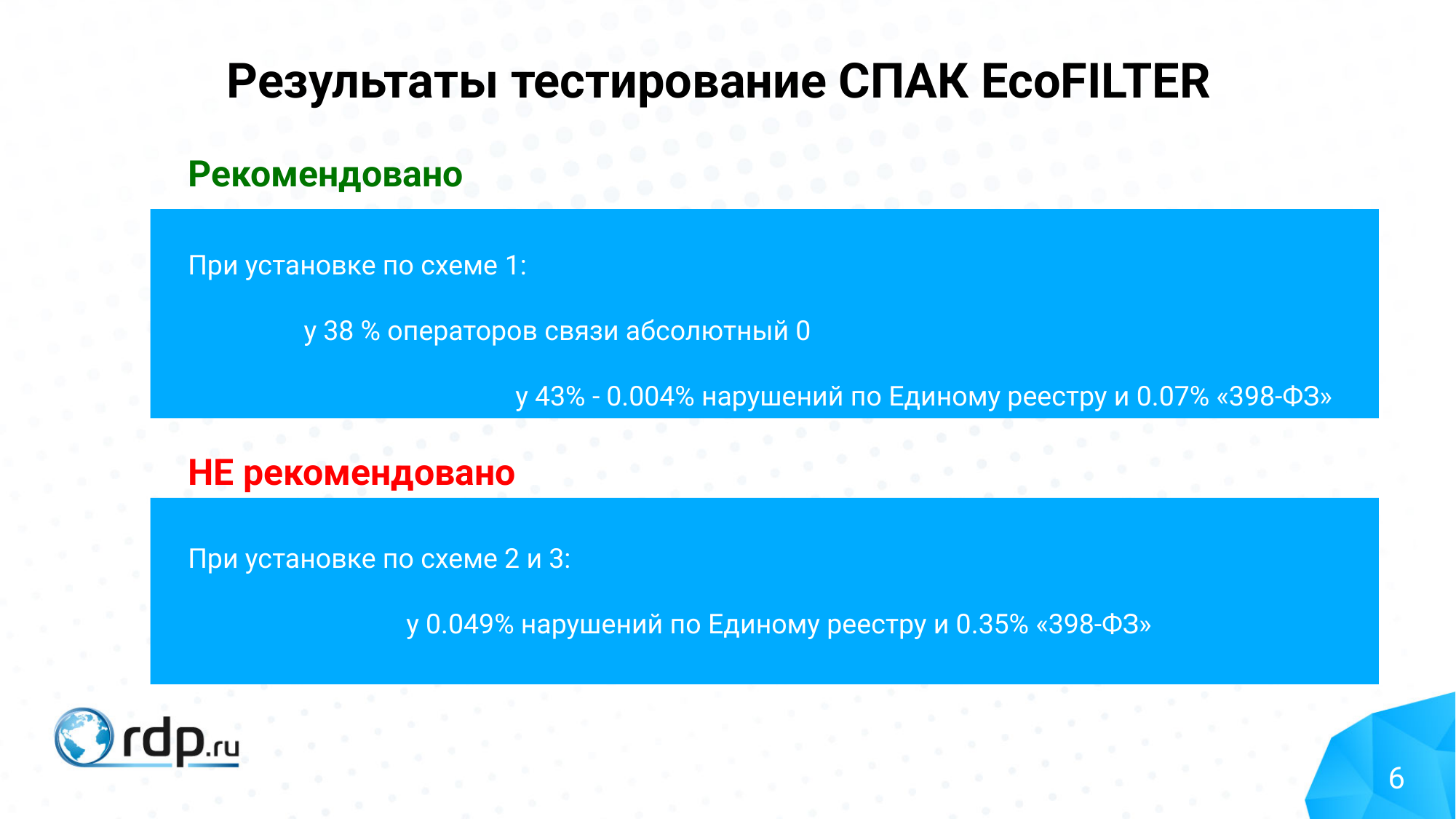

Результаты тестирование СПАК EcoFILTER
Рекомендовано

При установке по схеме 1:
	 у 38 % операторов связи абсолютный 0
			у 43% - 0.004% нарушений по Единому реестру и 0.07% «398-ФЗ»
НЕ рекомендовано

При установке по схеме 2 и 3:
		у 0.049% нарушений по Единому реестру и 0.35% «398-ФЗ»
6